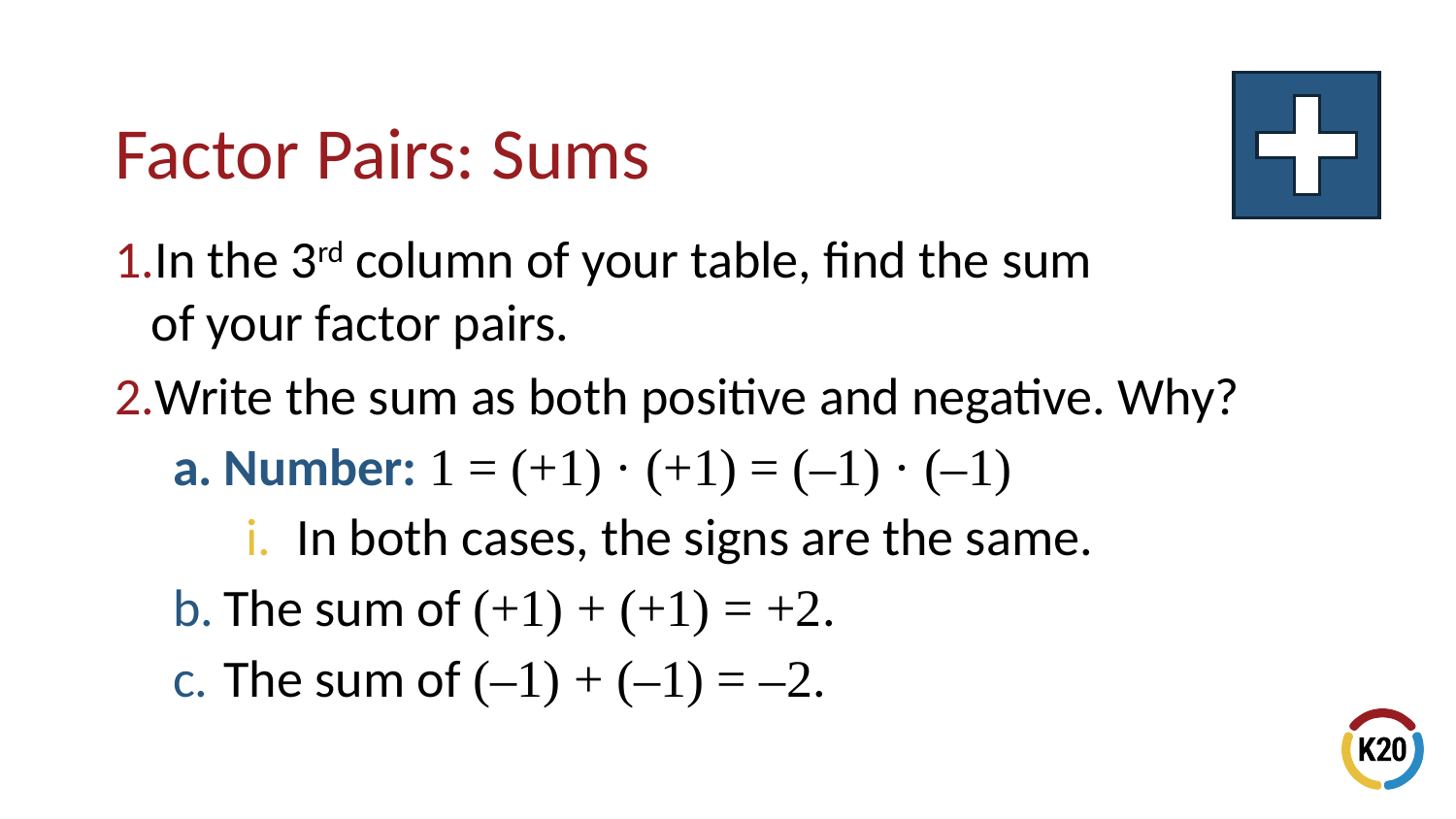

In the 3rd column of your table, find the sum
of your factor pairs.
Write the sum as both positive and negative. Why?
Number: 1 = (+1) · (+1) = (–1) · (–1)
In both cases, the signs are the same.
The sum of (+1) + (+1) = +2.
The sum of (–1) + (–1) = –2.
# Factor Pairs: Sums